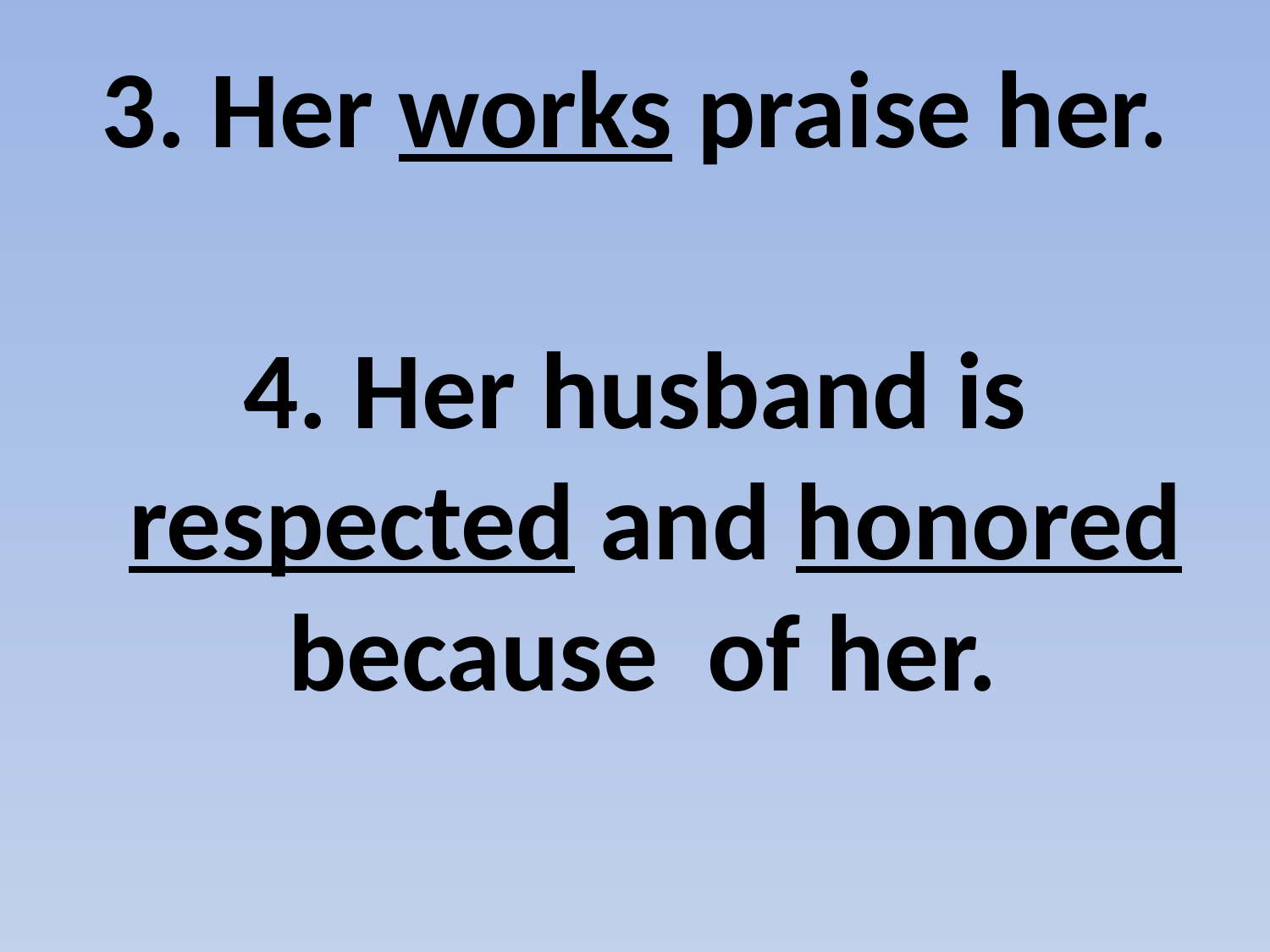

3. Her works praise her.

4. Her husband is respected and honored because  of her.

#